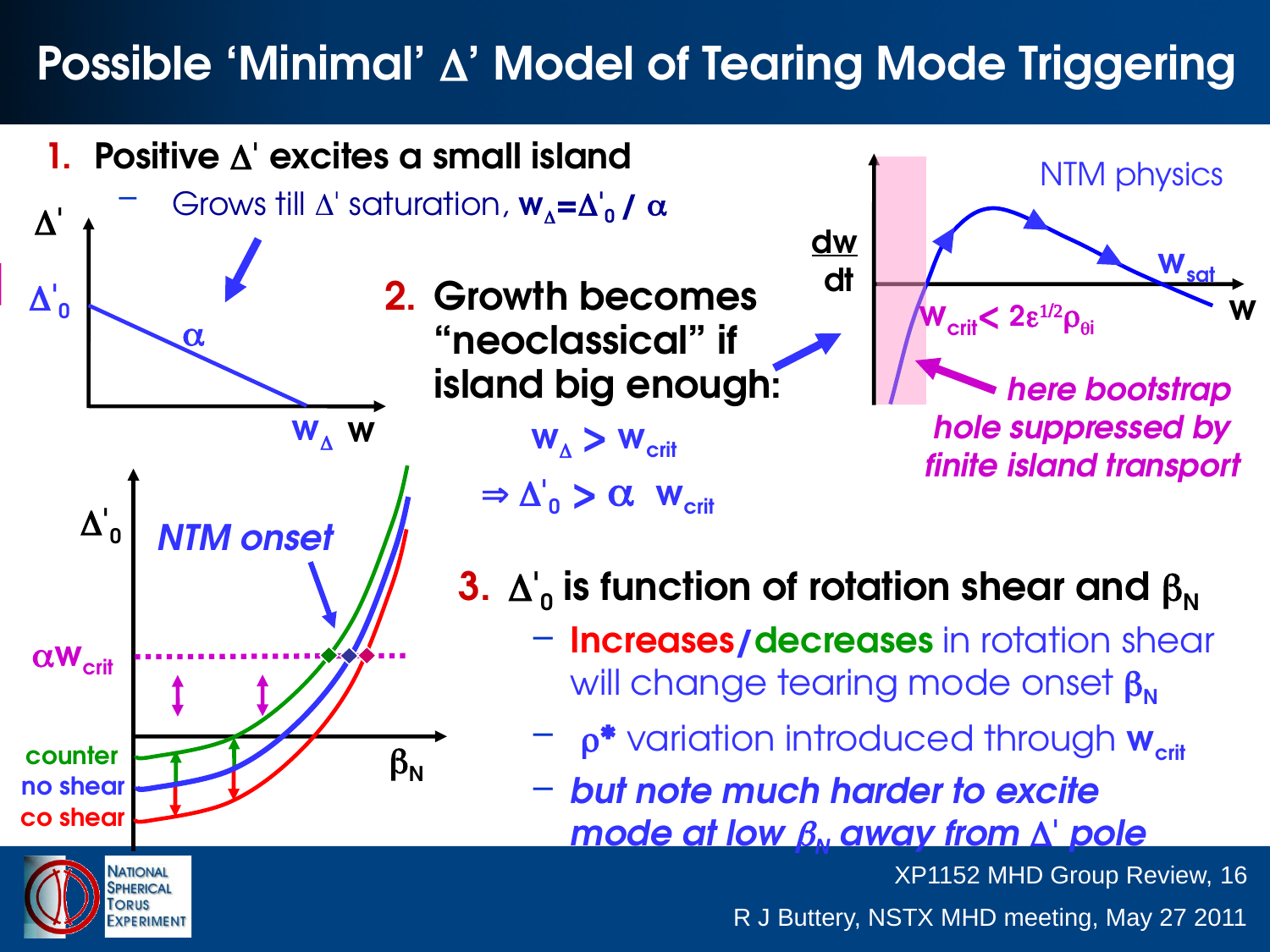

# Possible ‘Minimal’ Δ’ Model of Tearing Mode Triggering
1.	Positive Δ' excites a small island
Grows till Δ' saturation, wΔ=Δ'0 / α

NTM physics

dw
dt

wsat

 w

wcrit< 2ε1/2ρθi

here bootstrap
hole suppressed by
finite island transport
Δ'

Δ'0
α

wΔ
w

2.	Growth becomes “neoclassical” if
island big enough:
      wΔ > wcrit
 ⇒ Δ'0  > α wcrit

Δ'0

NTM onset

αwcrit

βN
counter
no shear
co shear

3.	Δ'0 is function of rotation shear and βN
Increases/decreases in rotation shear will change tearing mode onset βN
 ρ* variation introduced through wcrit
but note much harder to excite
mode at low βN away from Δ' pole